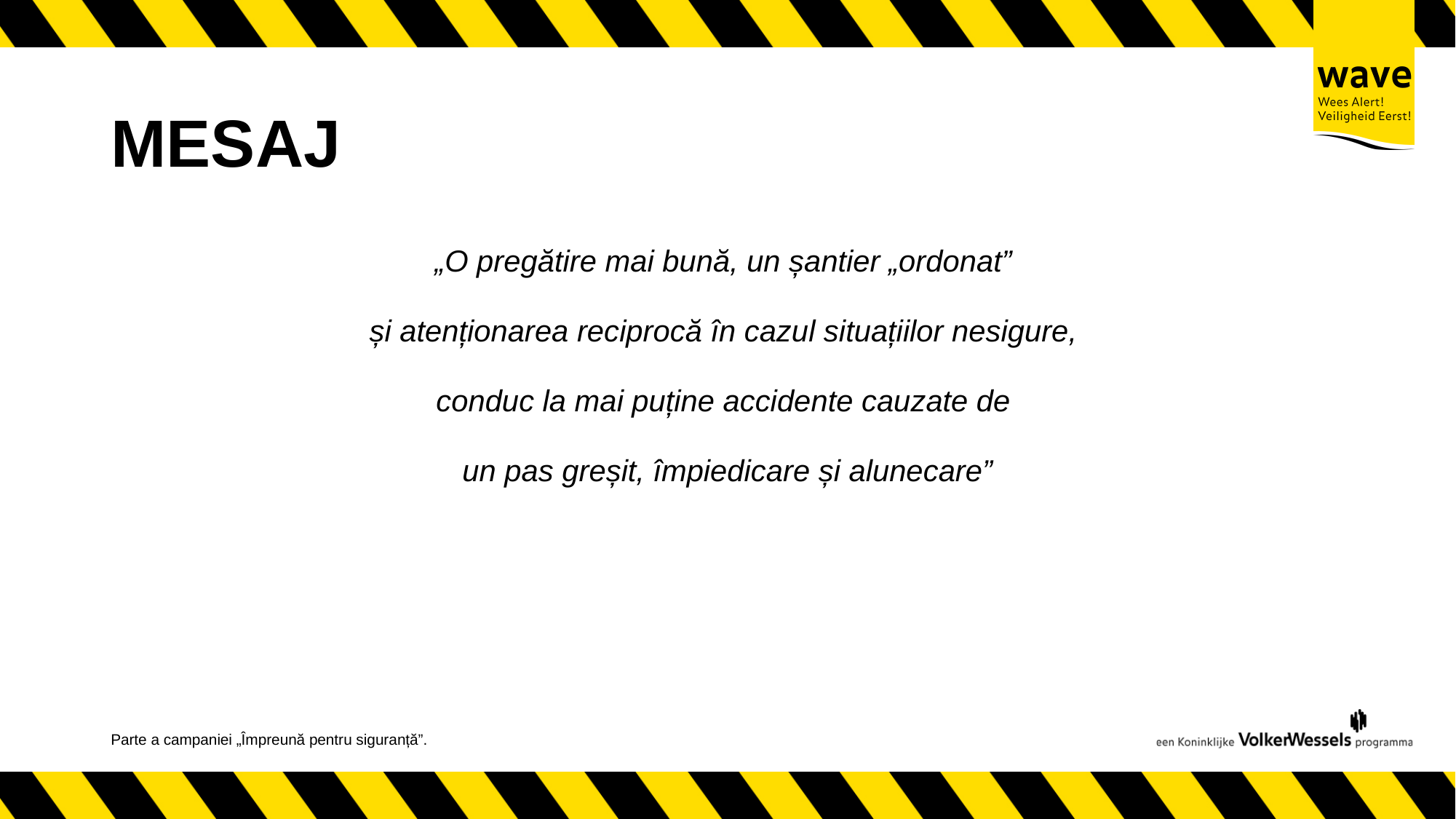

# MESAJ
„O pregătire mai bună, un șantier „ordonat”
și atenționarea reciprocă în cazul situațiilor nesigure,
conduc la mai puține accidente cauzate de
un pas greșit, împiedicare și alunecare”

Parte a campaniei „Împreună pentru siguranță”.